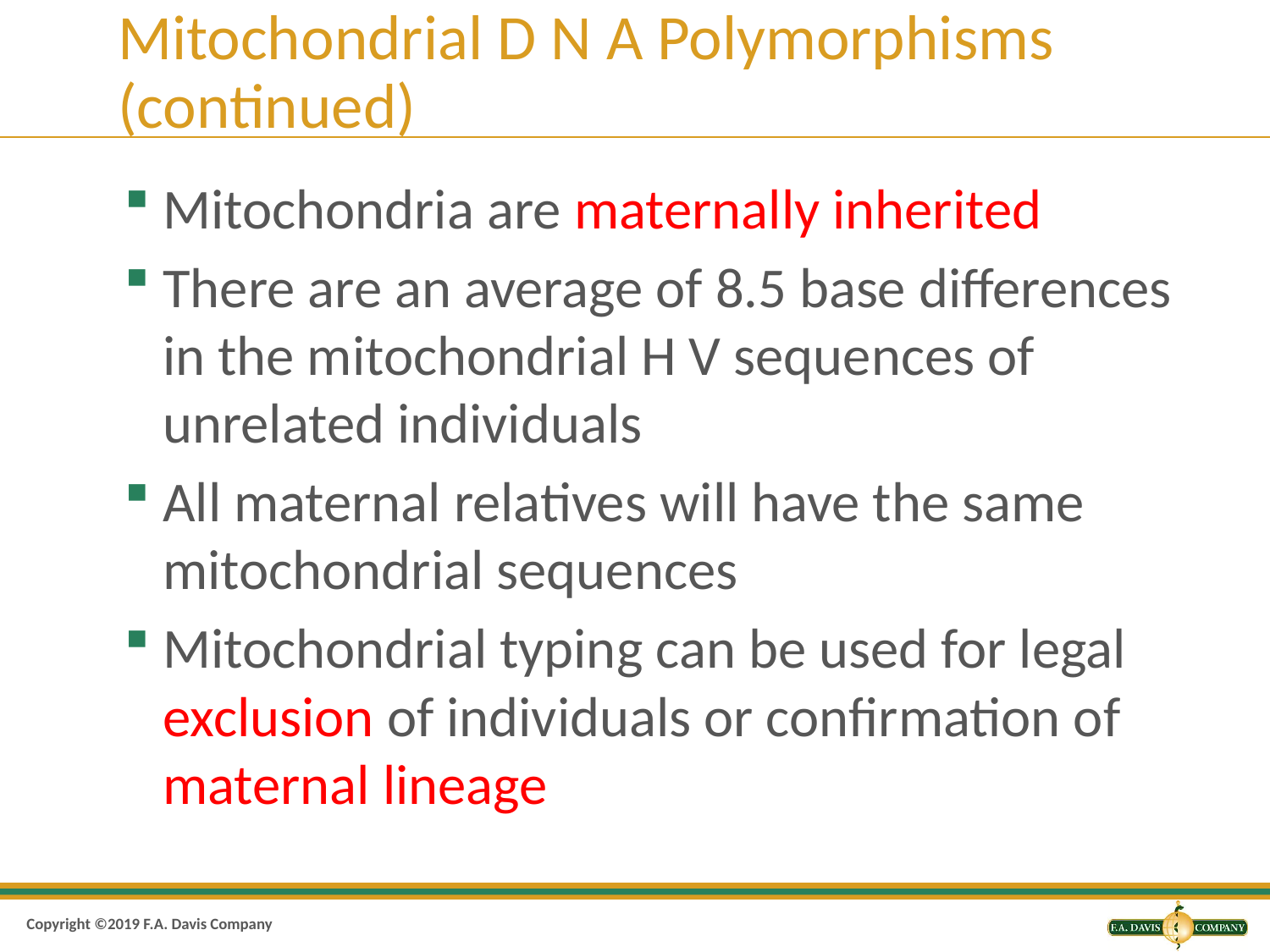

# Mitochondrial D N A Polymorphisms (continued)
Mitochondria are maternally inherited
There are an average of 8.5 base differences in the mitochondrial H V sequences of unrelated individuals
All maternal relatives will have the same mitochondrial sequences
Mitochondrial typing can be used for legal exclusion of individuals or confirmation of maternal lineage